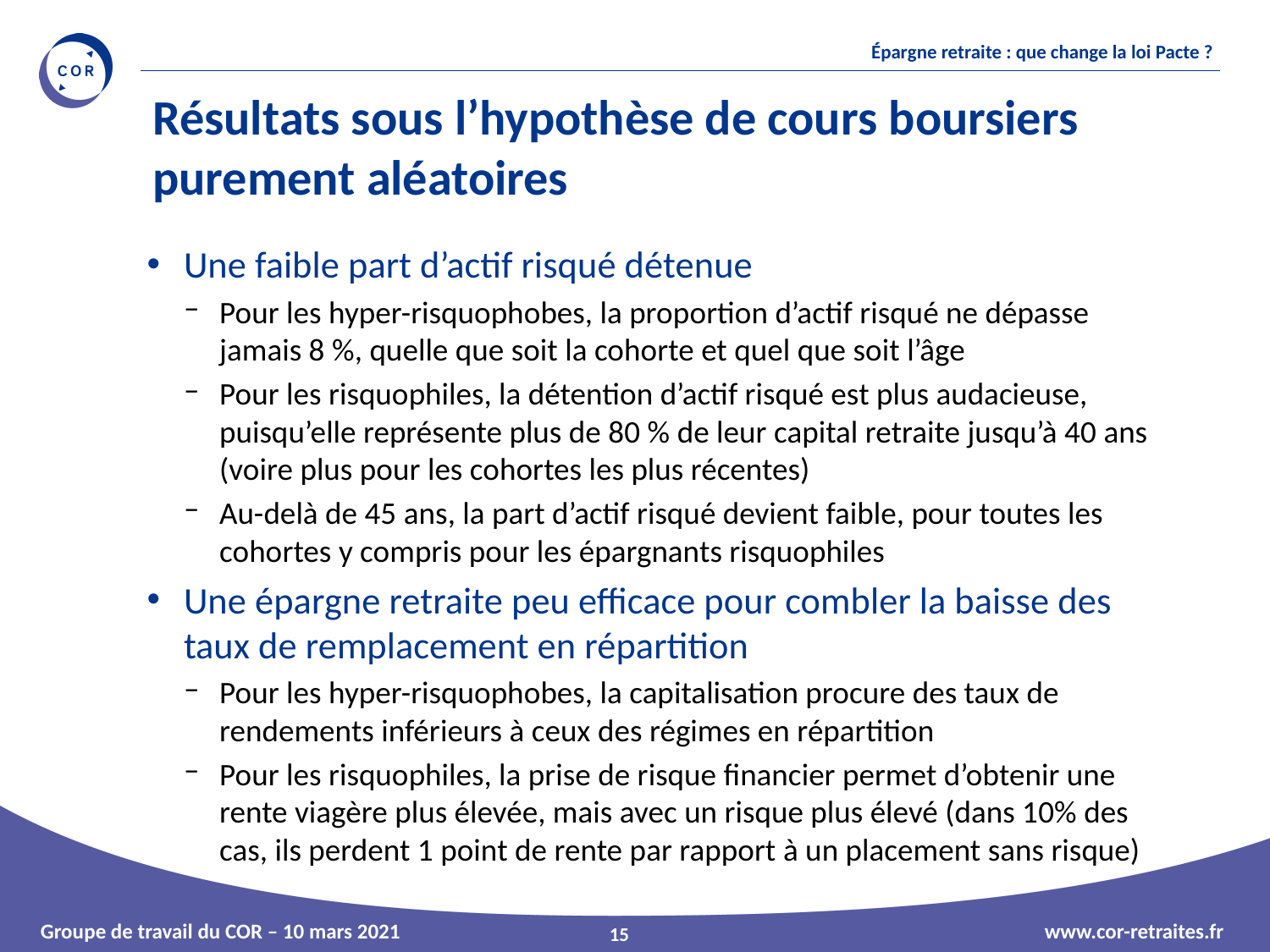

Résultats sous l’hypothèse de cours boursiers purement aléatoires
Une faible part d’actif risqué détenue
Pour les hyper-risquophobes, la proportion d’actif risqué ne dépasse jamais 8 %, quelle que soit la cohorte et quel que soit l’âge
Pour les risquophiles, la détention d’actif risqué est plus audacieuse, puisqu’elle représente plus de 80 % de leur capital retraite jusqu’à 40 ans (voire plus pour les cohortes les plus récentes)
Au-delà de 45 ans, la part d’actif risqué devient faible, pour toutes les cohortes y compris pour les épargnants risquophiles
Une épargne retraite peu efficace pour combler la baisse des taux de remplacement en répartition
Pour les hyper-risquophobes, la capitalisation procure des taux de rendements inférieurs à ceux des régimes en répartition
Pour les risquophiles, la prise de risque financier permet d’obtenir une rente viagère plus élevée, mais avec un risque plus élevé (dans 10% des cas, ils perdent 1 point de rente par rapport à un placement sans risque)